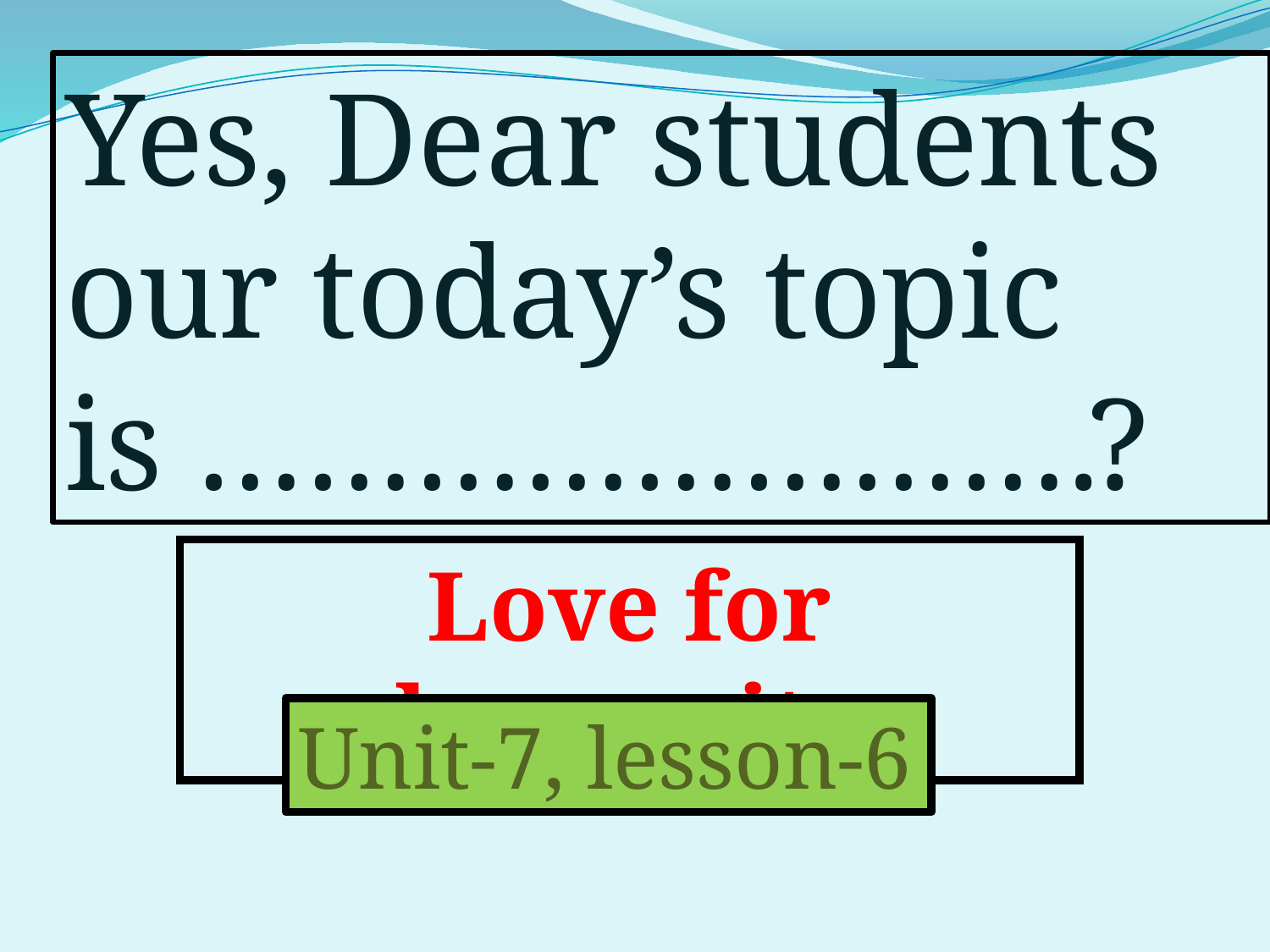

Yes, Dear students our today’s topic
is …………………….?
Love for humanity
Unit-7, lesson-6